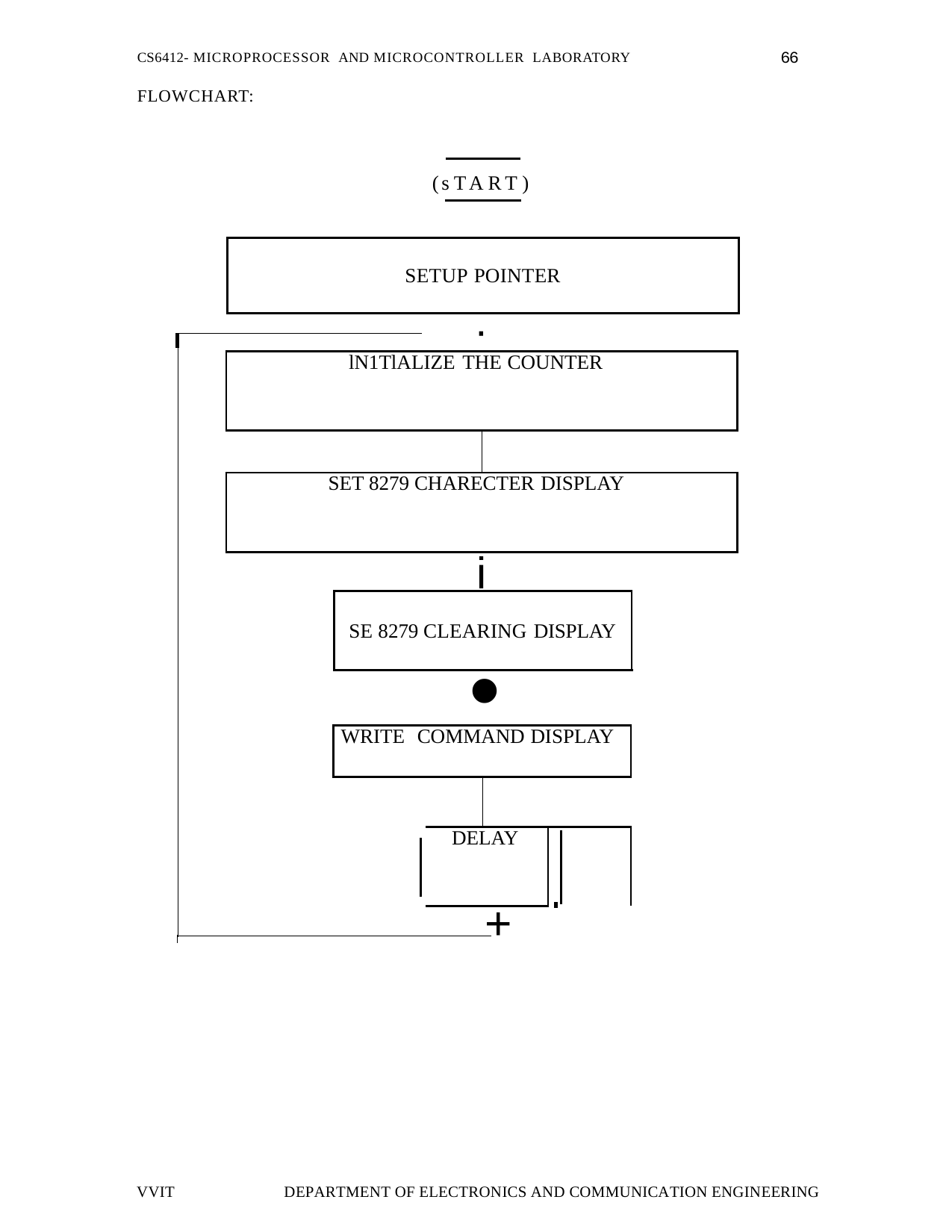

66
CS6412- MICROPROCESSOR  AND MICROCONTROLLER  LABORATORY
FLOWCHART:

(sTART)

SETUP POINTER

·

| lN1TlALIZE THE COUNTER |  |
| --- | --- |
|  |  |
| SET 8279 CHARECTER DISPLAY |  |
i

SE 8279 CLEARING DISPLAY
•

| WRITE COMMAND DISPLAY |  |  |  |
| --- | --- | --- | --- |
|  |  |  |  |
|  | DELAY |  |  |

+

VVIT
DEPARTMENT OF ELECTRONICS AND COMMUNICATION ENGINEERING